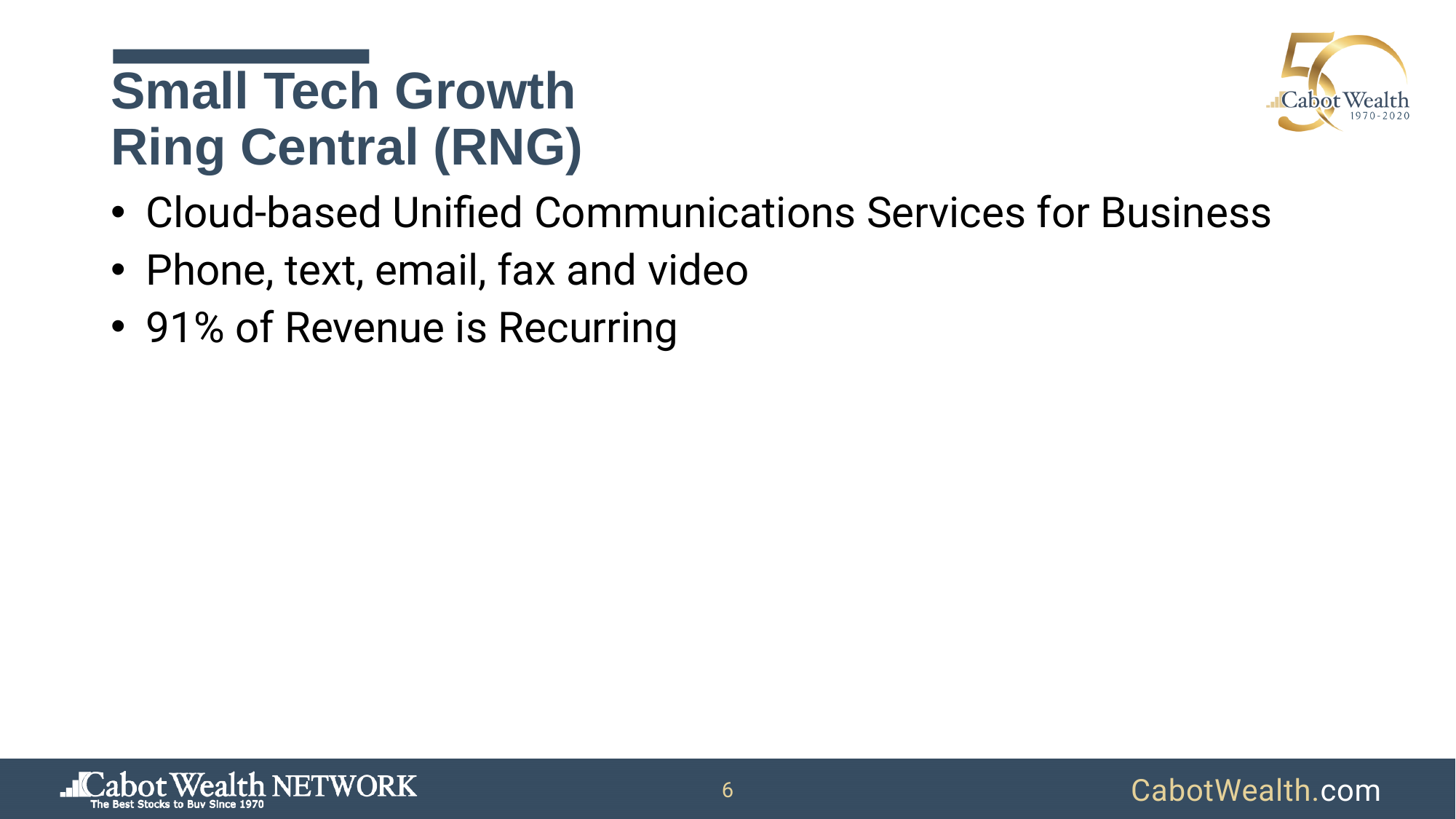

# Small Tech Growth Ring Central (RNG)
Cloud-based Unified Communications Services for Business
Phone, text, email, fax and video
91% of Revenue is Recurring